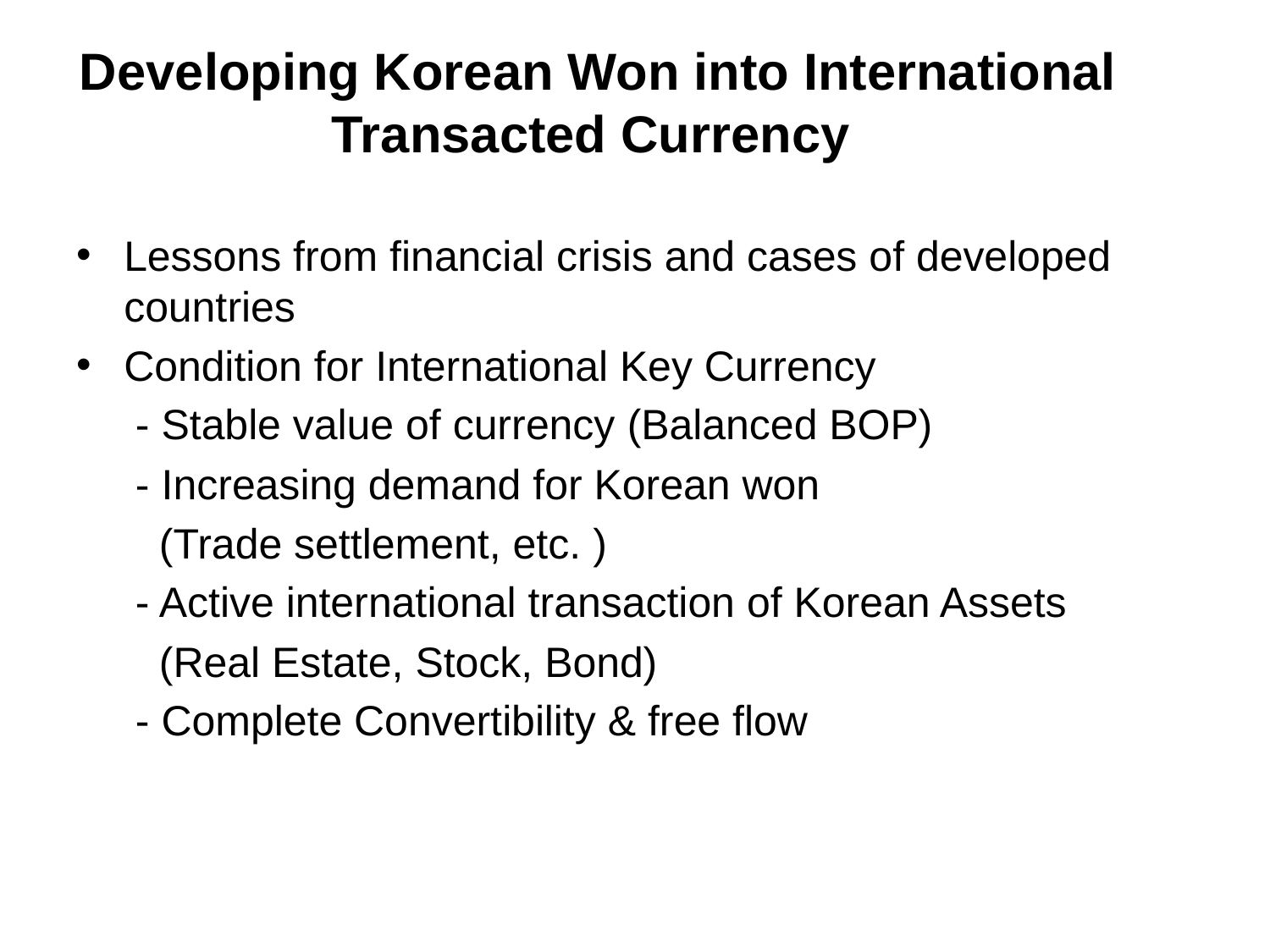

# Developing Korean Won into International Transacted Currency
Lessons from financial crisis and cases of developed countries
Condition for International Key Currency
     - Stable value of currency (Balanced BOP)
     - Increasing demand for Korean won
       (Trade settlement, etc. )
     - Active international transaction of Korean Assets
       (Real Estate, Stock, Bond)
     - Complete Convertibility & free flow